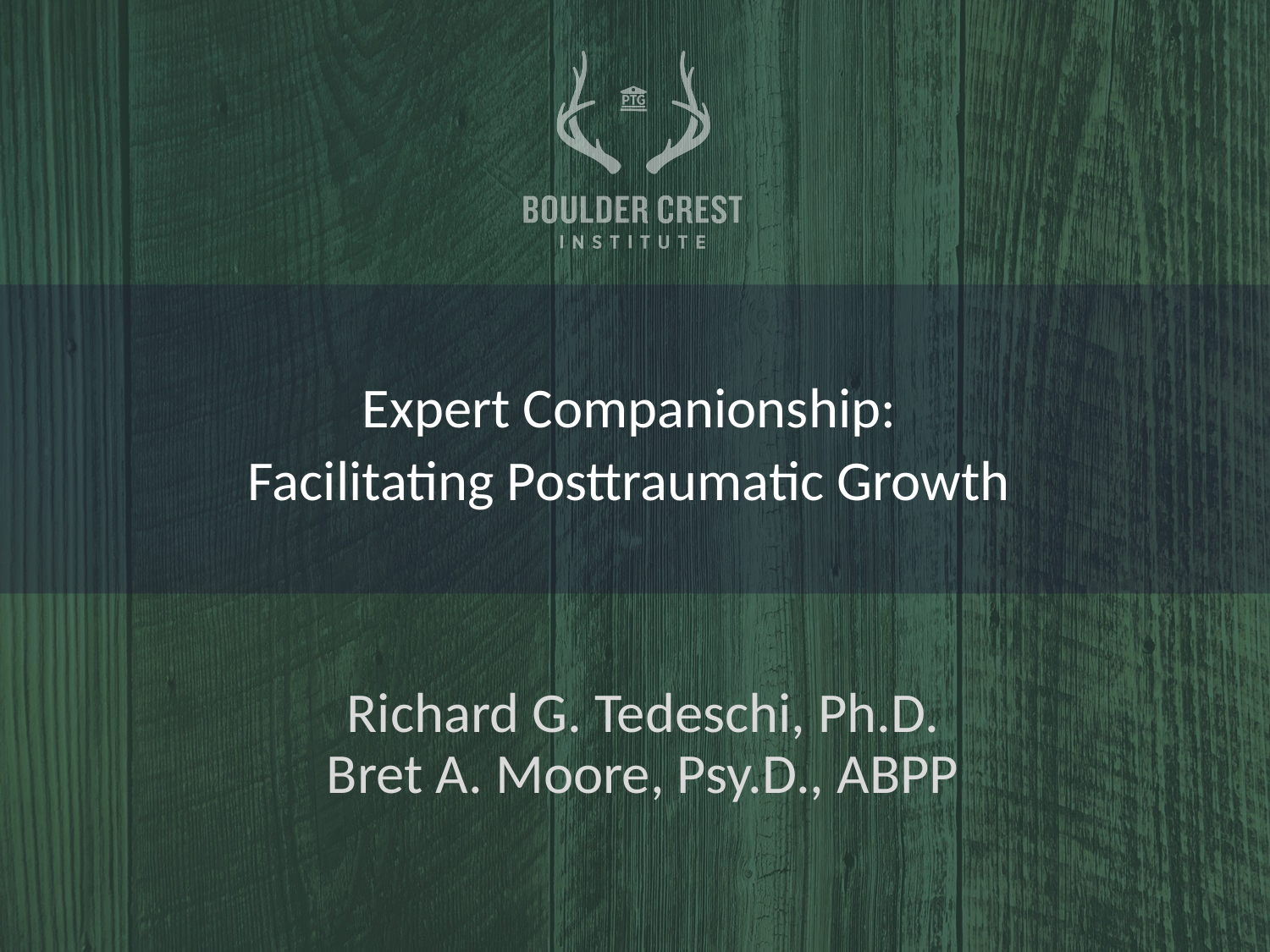

# Expert Companionship: Facilitating Posttraumatic Growth
Richard G. Tedeschi, Ph.D.
Bret A. Moore, Psy.D., ABPP